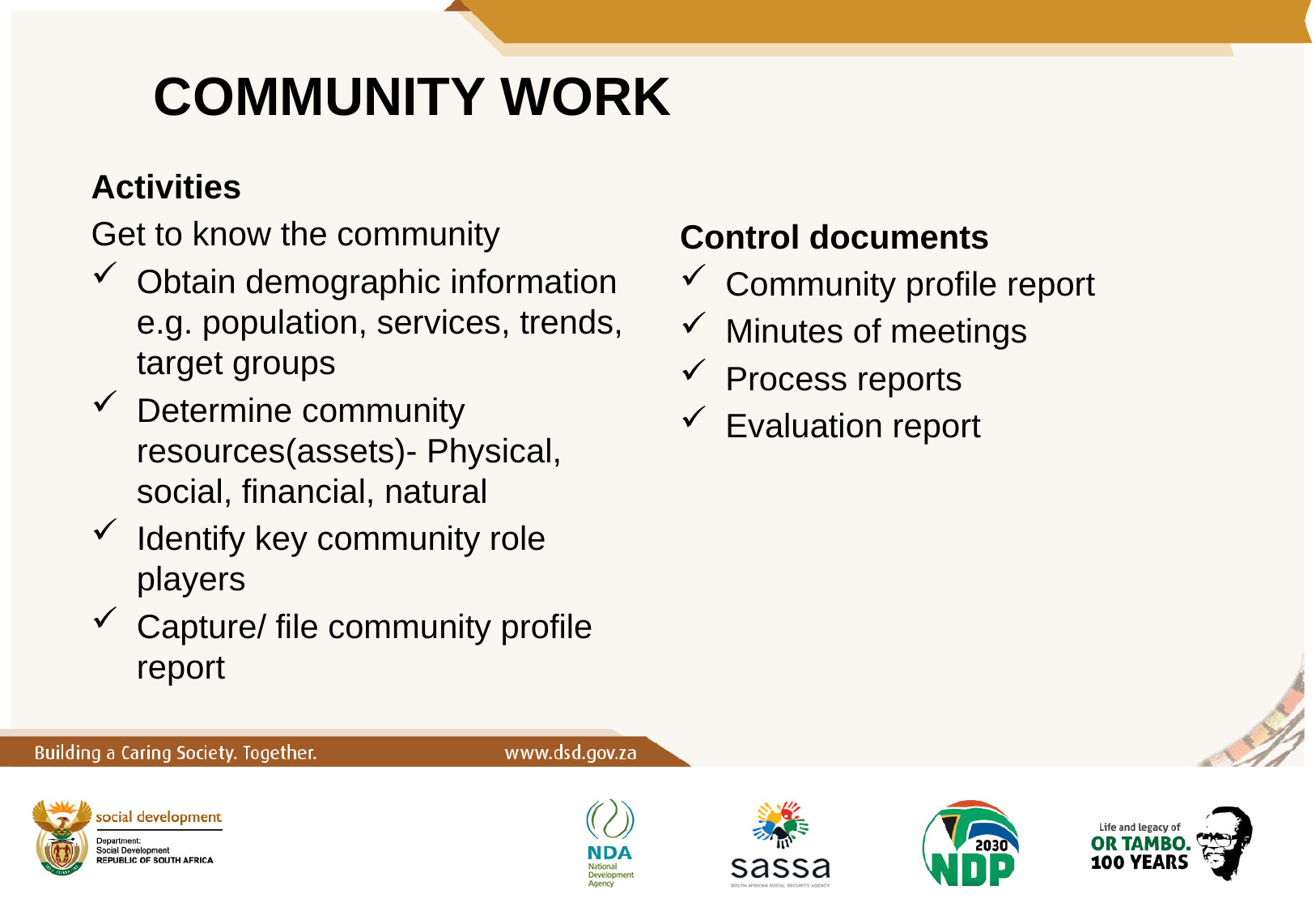

# COMMUNITY WORK
Activities
Get to know the community
Obtain demographic information e.g. population, services, trends, target groups
Determine community resources(assets)- Physical, social, financial, natural
Identify key community role players
Capture/ file community profile  report

Control documents
Community profile report
Minutes of meetings
Process reports
Evaluation report